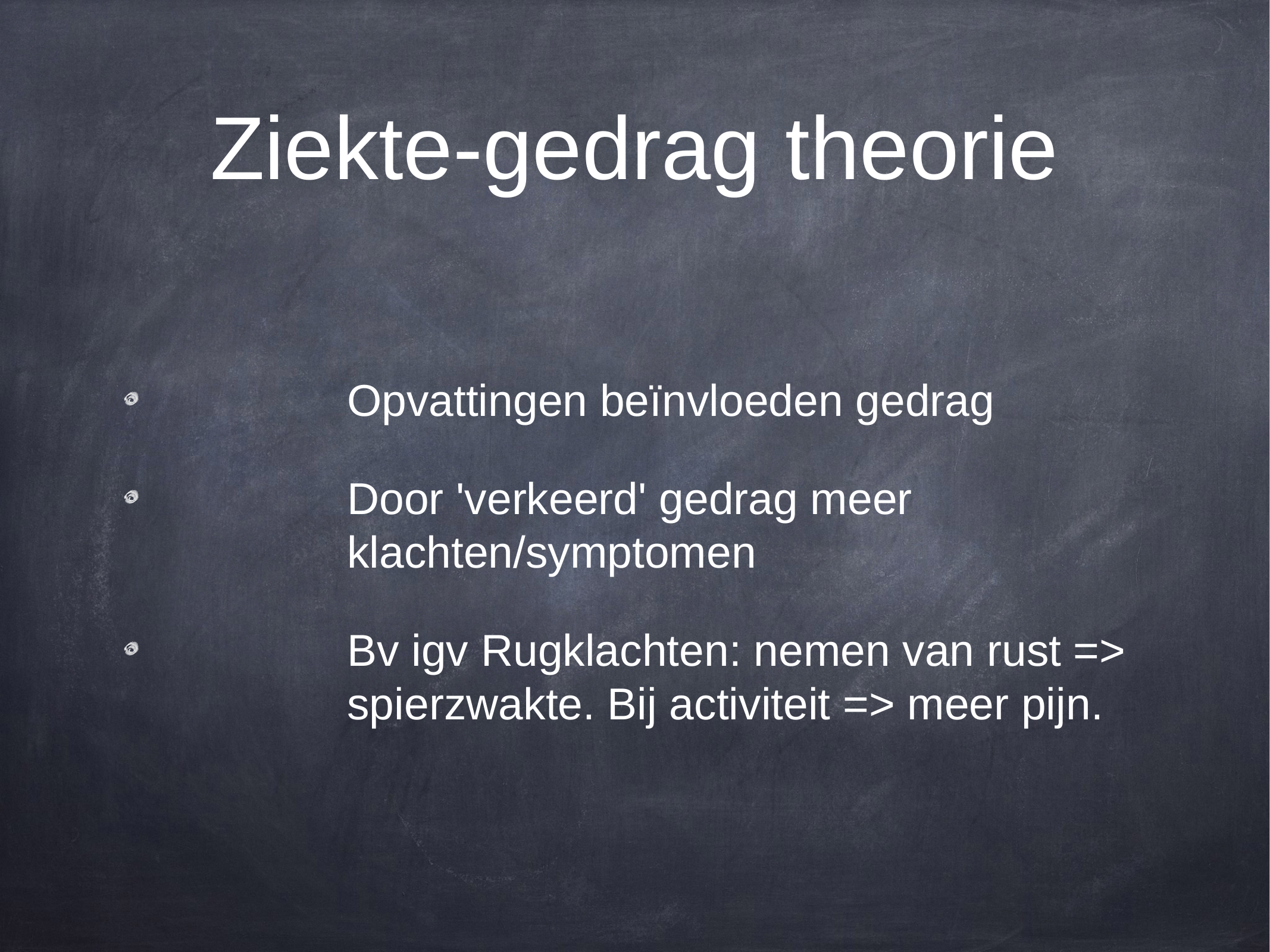

# Ziekte-gedrag theorie
Opvattingen beïnvloeden gedrag
Door 'verkeerd' gedrag meer klachten/symptomen
Bv igv Rugklachten: nemen van rust => spierzwakte. Bij activiteit => meer pijn.